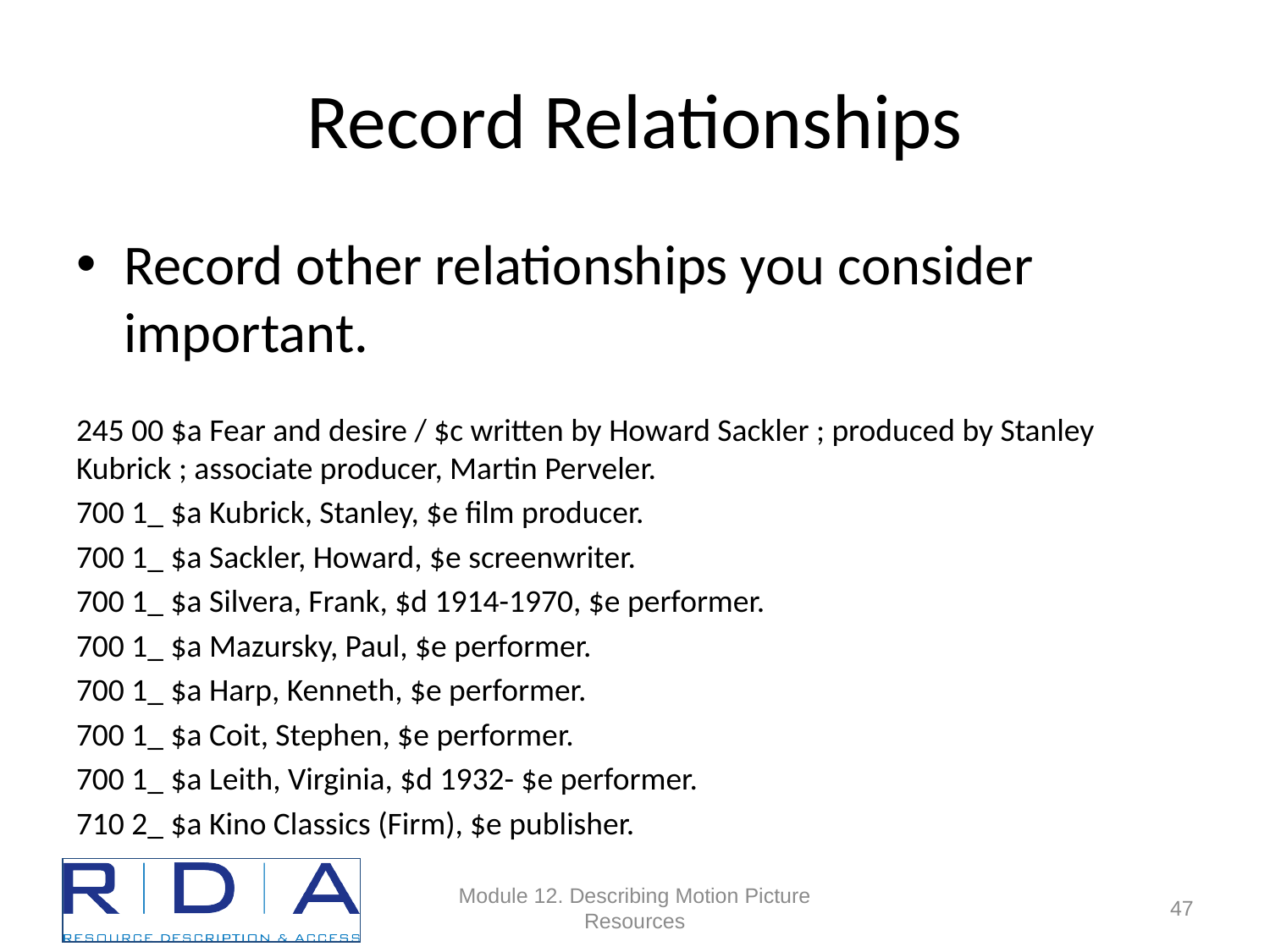

# Record Relationships
Record other relationships you consider important.

245 00 $a Fear and desire / $c written by Howard Sackler ; produced by Stanley Kubrick ; associate producer, Martin Perveler.
700 1_ $a Kubrick, Stanley, $e film producer.
700 1_ $a Sackler, Howard, $e screenwriter.
700 1_ $a Silvera, Frank, $d 1914-1970, $e performer.
700 1_ $a Mazursky, Paul, $e performer.
700 1_ $a Harp, Kenneth, $e performer.
700 1_ $a Coit, Stephen, $e performer.
700 1_ $a Leith, Virginia, $d 1932- $e performer.
710 2_ $a Kino Classics (Firm), $e publisher.

Module 12. Describing Motion Picture Resources
47